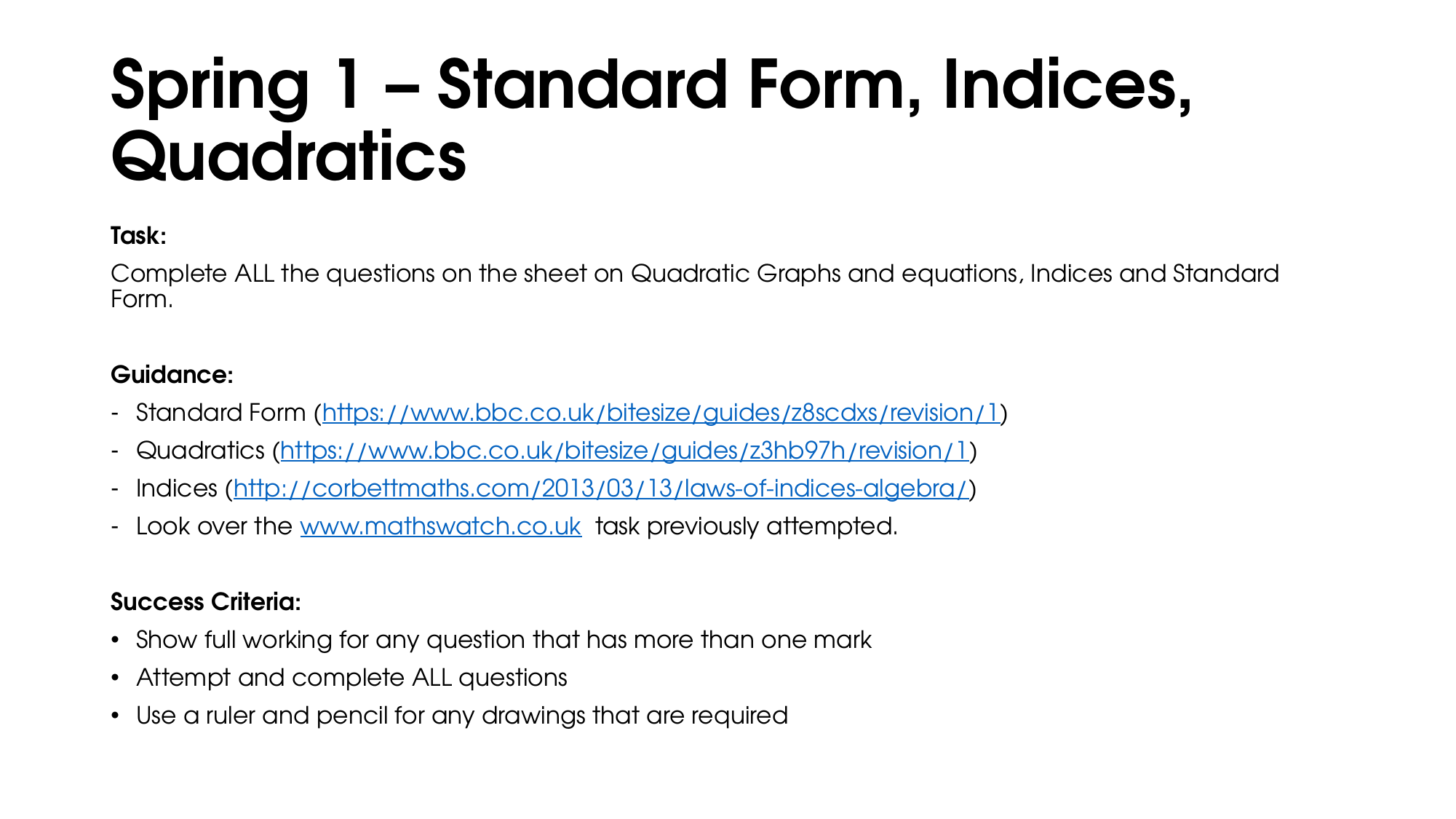

# Spring 1 – Standard Form, Indices, Quadratics
Task:
Complete ALL the questions on the sheet on Quadratic Graphs and equations, Indices and Standard Form.

Guidance:
Standard Form (https://www.bbc.co.uk/bitesize/guides/z8scdxs/revision/1)
Quadratics (https://www.bbc.co.uk/bitesize/guides/z3hb97h/revision/1)
Indices (http://corbettmaths.com/2013/03/13/laws-of-indices-algebra/)
Look over the www.mathswatch.co.uk  task previously attempted.

Success Criteria:
Show full working for any question that has more than one mark
Attempt and complete ALL questions
Use a ruler and pencil for any drawings that are required